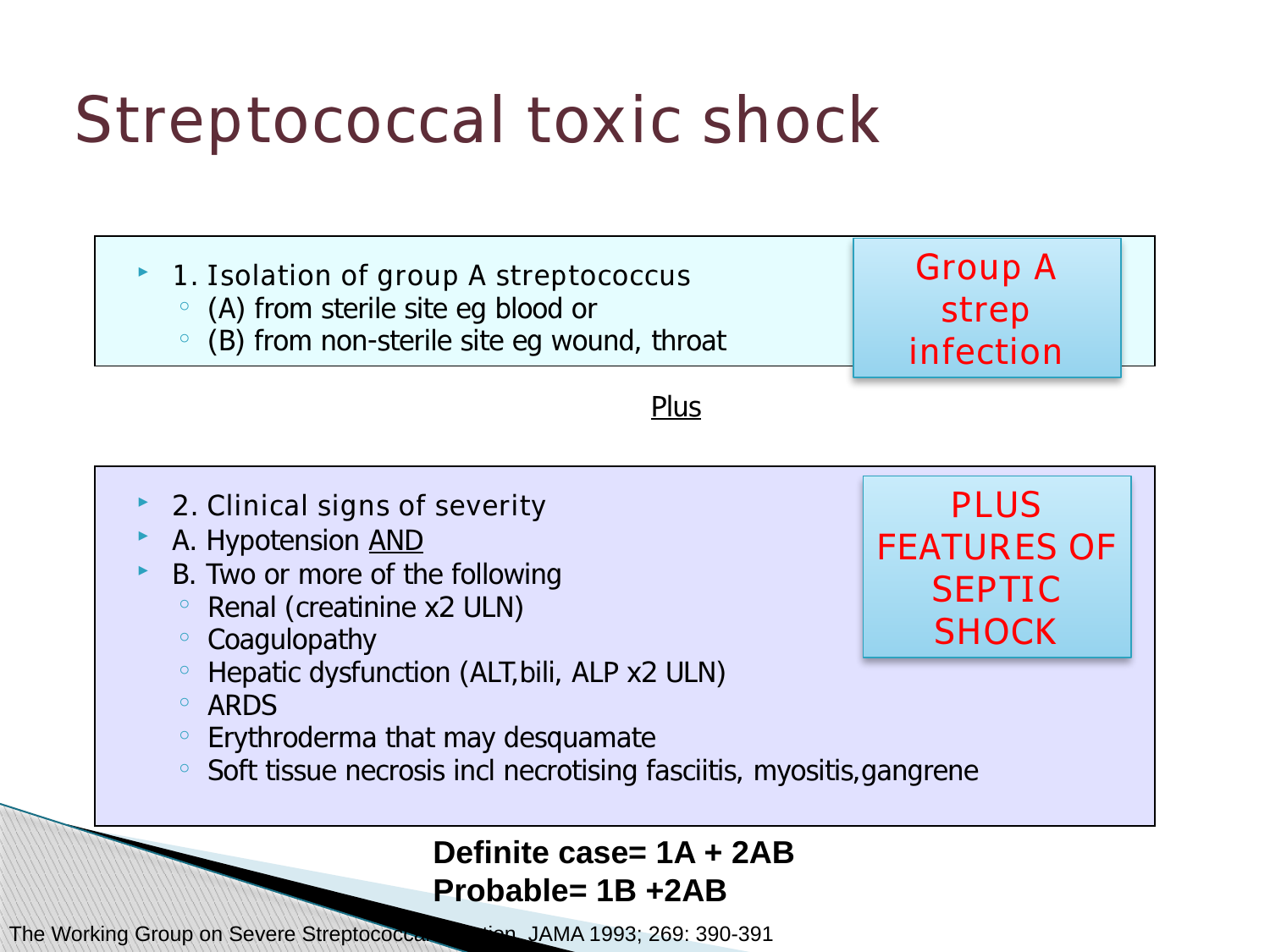

# Streptococcal toxic shock

Definite case= 1A + 2AB
Probable= 1B +2AB
Group A strep infection
1. Isolation of group A streptococcus
(A) from sterile site eg blood or
(B) from non-sterile site eg wound, throat

Plus

2. Clinical signs of severity
A. Hypotension AND
B. Two or more of the following
Renal (creatinine x2 ULN)
Coagulopathy
Hepatic dysfunction (ALT,bili, ALP x2 ULN)
ARDS
Erythroderma that may desquamate
Soft tissue necrosis incl necrotising fasciitis, myositis,gangrene
PLUS
FEATURES OF SEPTIC SHOCK
The Working Group on Severe Streptococcal Infection. JAMA 1993; 269: 390-391